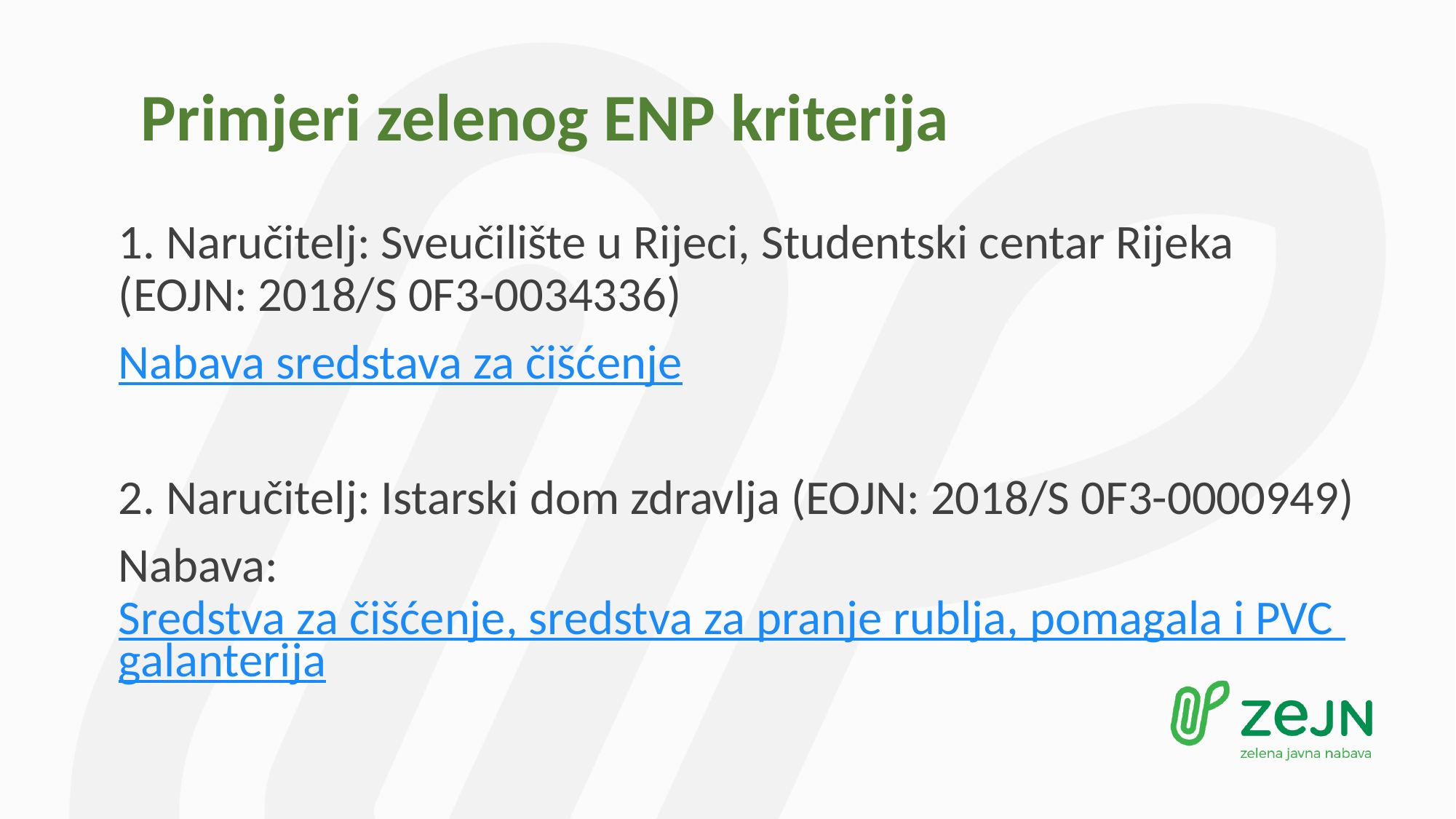

# Primjeri zelenog ENP kriterija
1. Naručitelj: Sveučilište u Rijeci, Studentski centar Rijeka (EOJN: 2018/S 0F3-0034336)
Nabava sredstava za čišćenje

2. Naručitelj: Istarski dom zdravlja (EOJN: 2018/S 0F3-0000949)
Nabava: Sredstva za čišćenje, sredstva za pranje rublja, pomagala i PVC galanterija